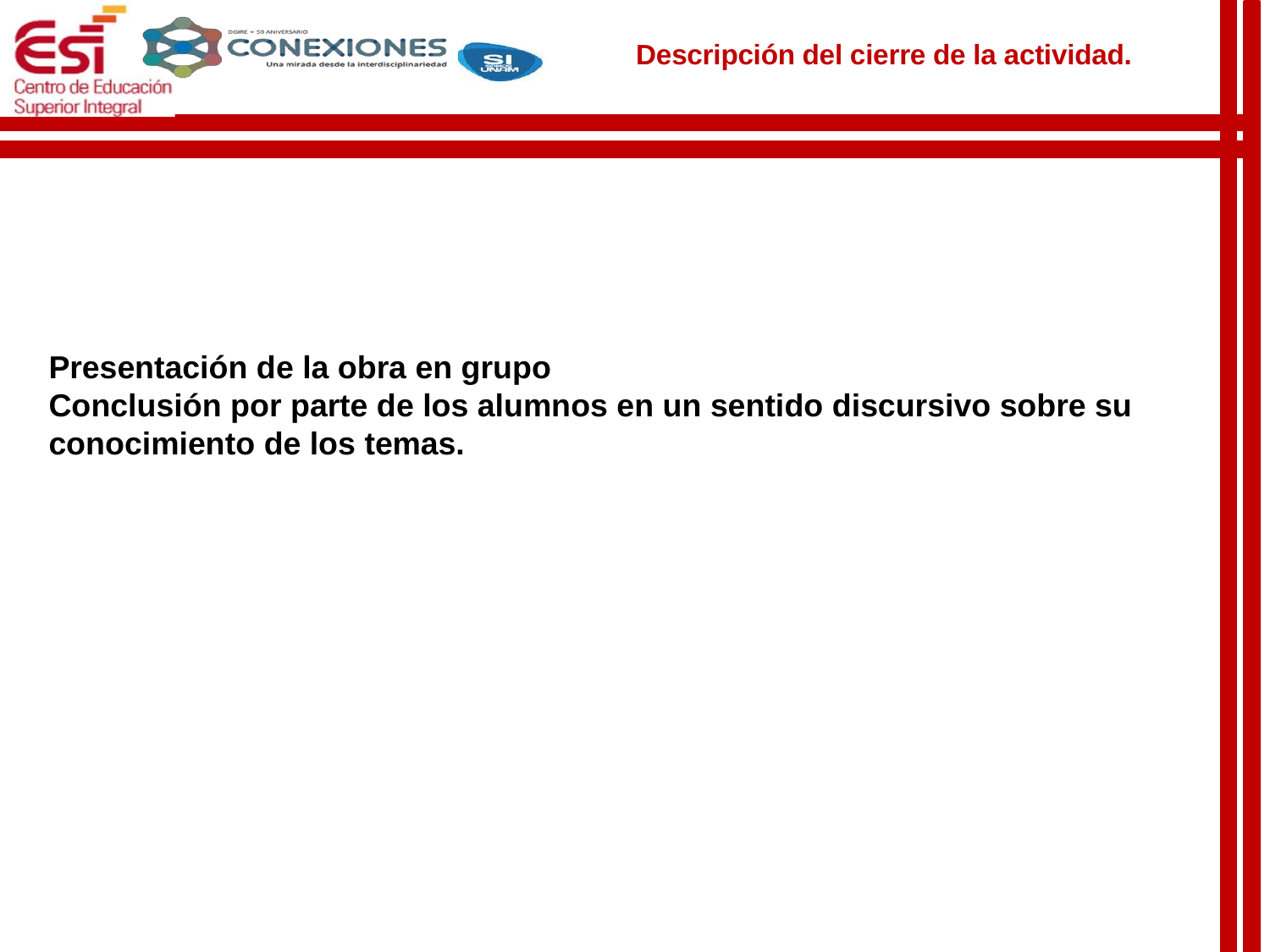

Descripción del cierre de la actividad.

Presentación de la obra en grupo
Conclusión por parte de los alumnos en un sentido discursivo sobre su conocimiento de los temas.